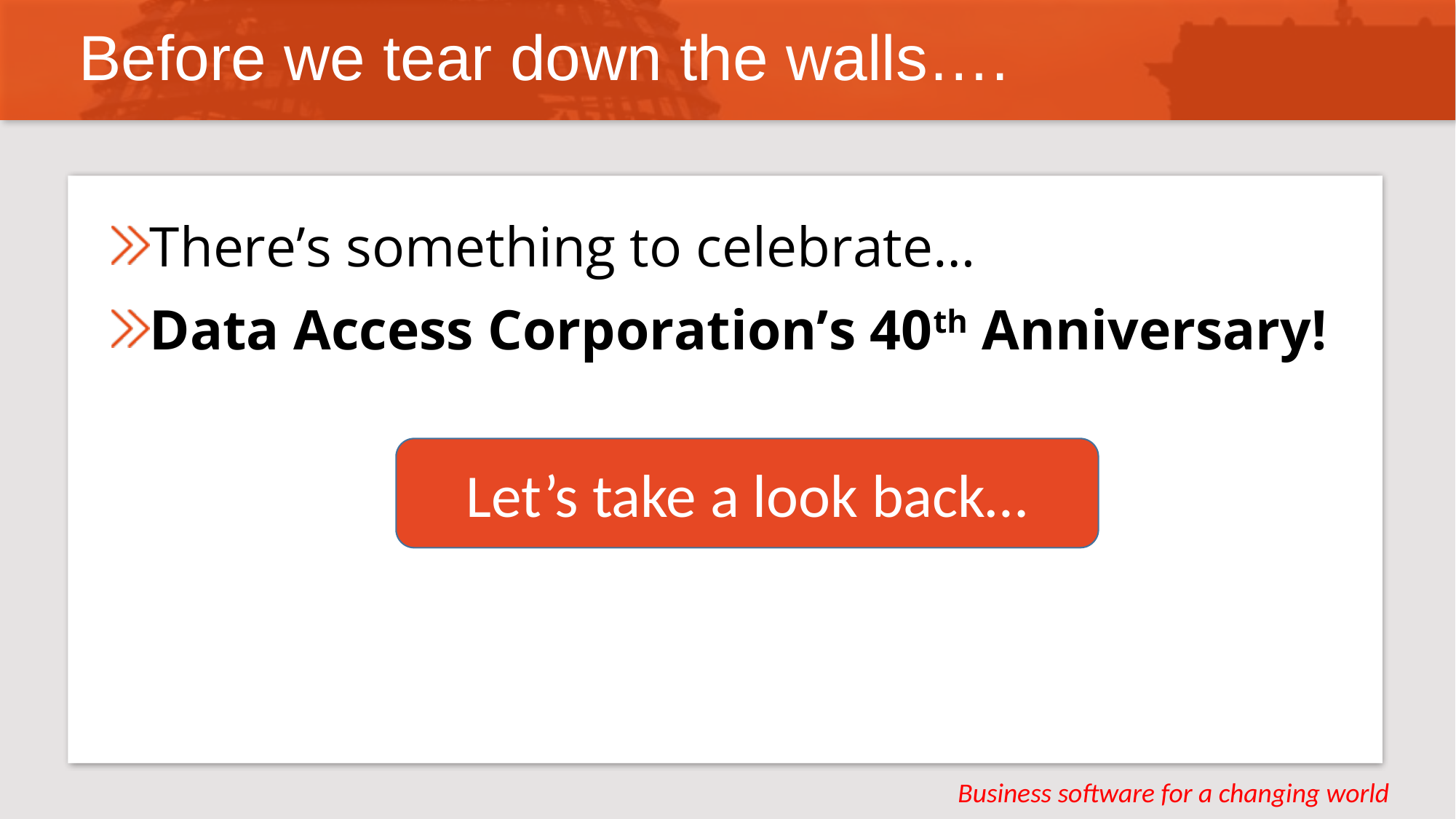

# Before we tear down the walls….
There’s something to celebrate…
Data Access Corporation’s 40th Anniversary!

Let’s take a look back…